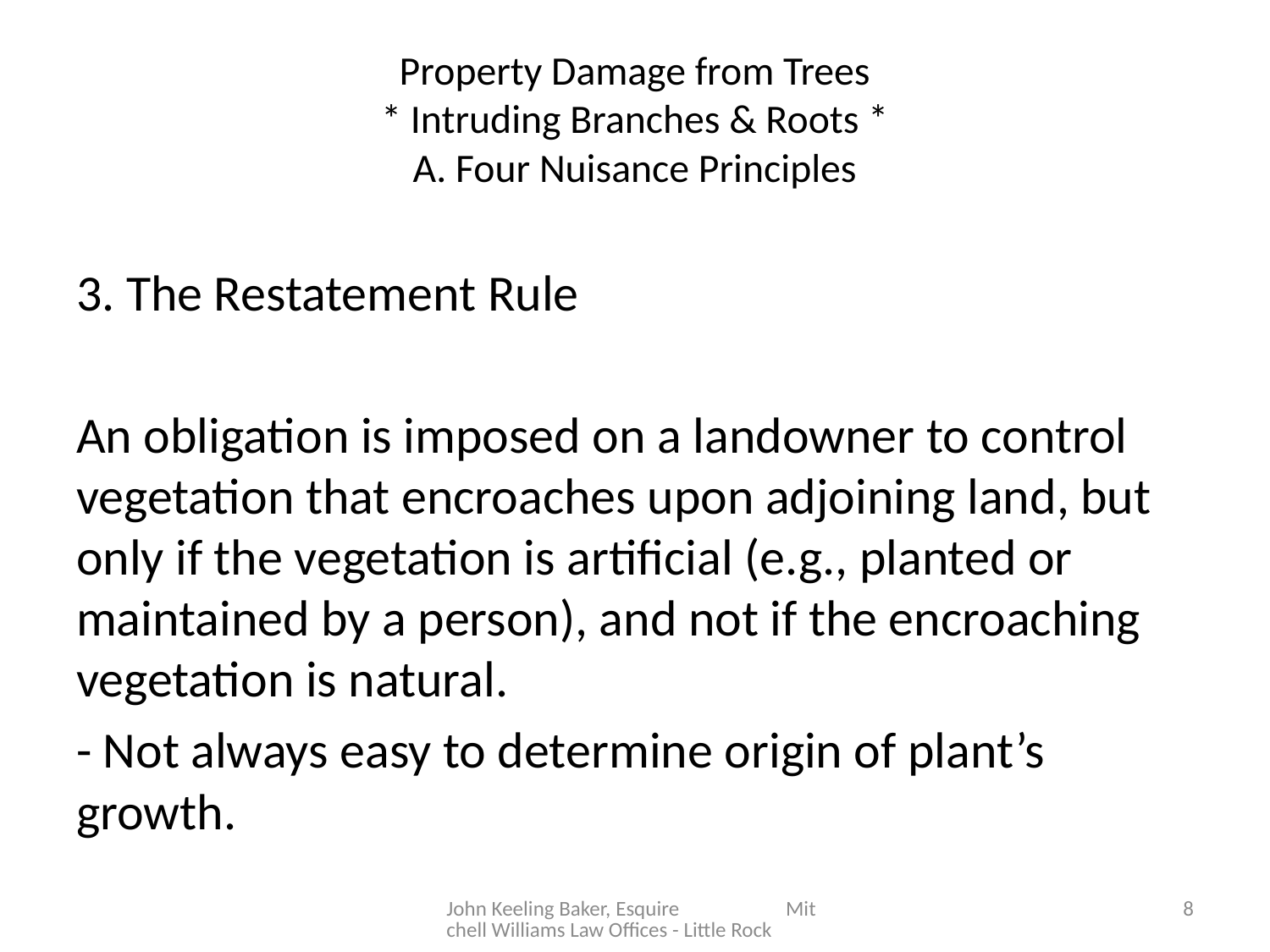

# Property Damage from Trees * Intruding Branches & Roots * A. Four Nuisance Principles
3. The Restatement Rule

An obligation is imposed on a landowner to control vegetation that encroaches upon adjoining land, but only if the vegetation is artificial (e.g., planted or maintained by a person), and not if the encroaching vegetation is natural.
- Not always easy to determine origin of plant’s growth.
John Keeling Baker, Esquire                      Mitchell Williams Law Offices - Little Rock
8